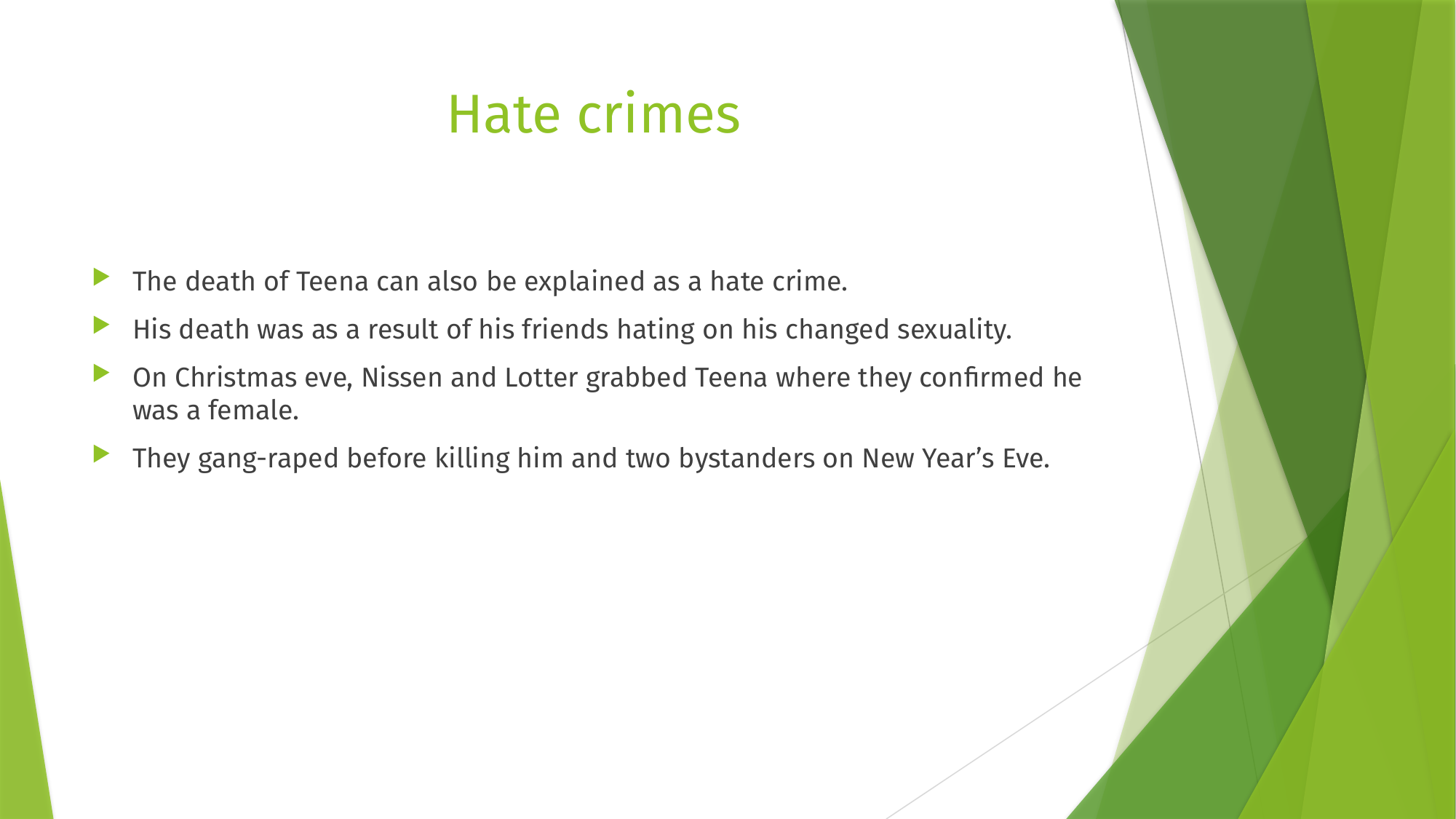

# Hate crimes
The death of Teena can also be explained as a hate crime.
His death was as a result of his friends hating on his changed sexuality.
On Christmas eve, Nissen and Lotter grabbed Teena where they confirmed he was a female.
They gang-raped before killing him and two bystanders on New Year’s Eve.